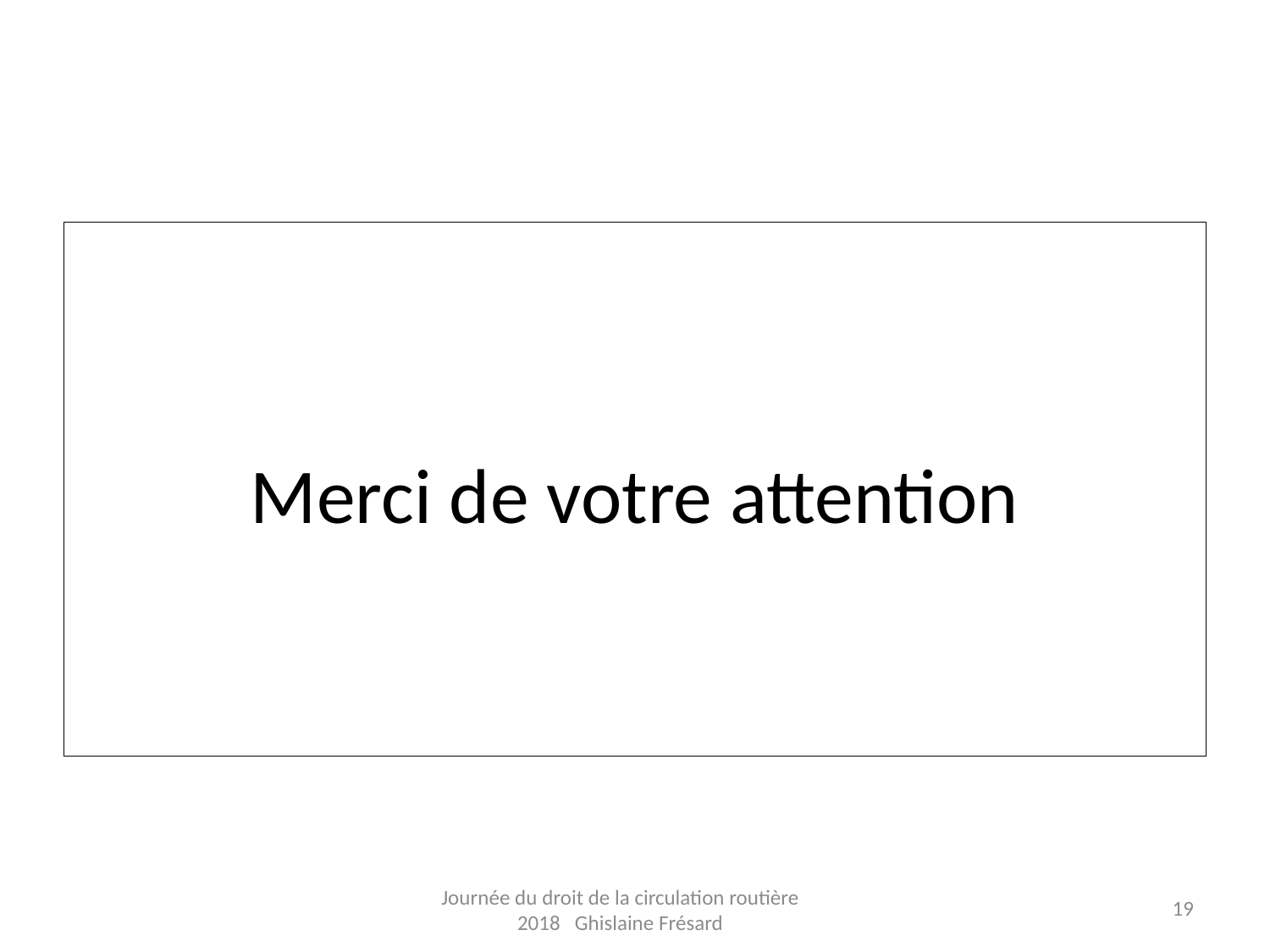

#

Merci de votre attention
19
Journée du droit de la circulation routière 2018   Ghislaine Frésard